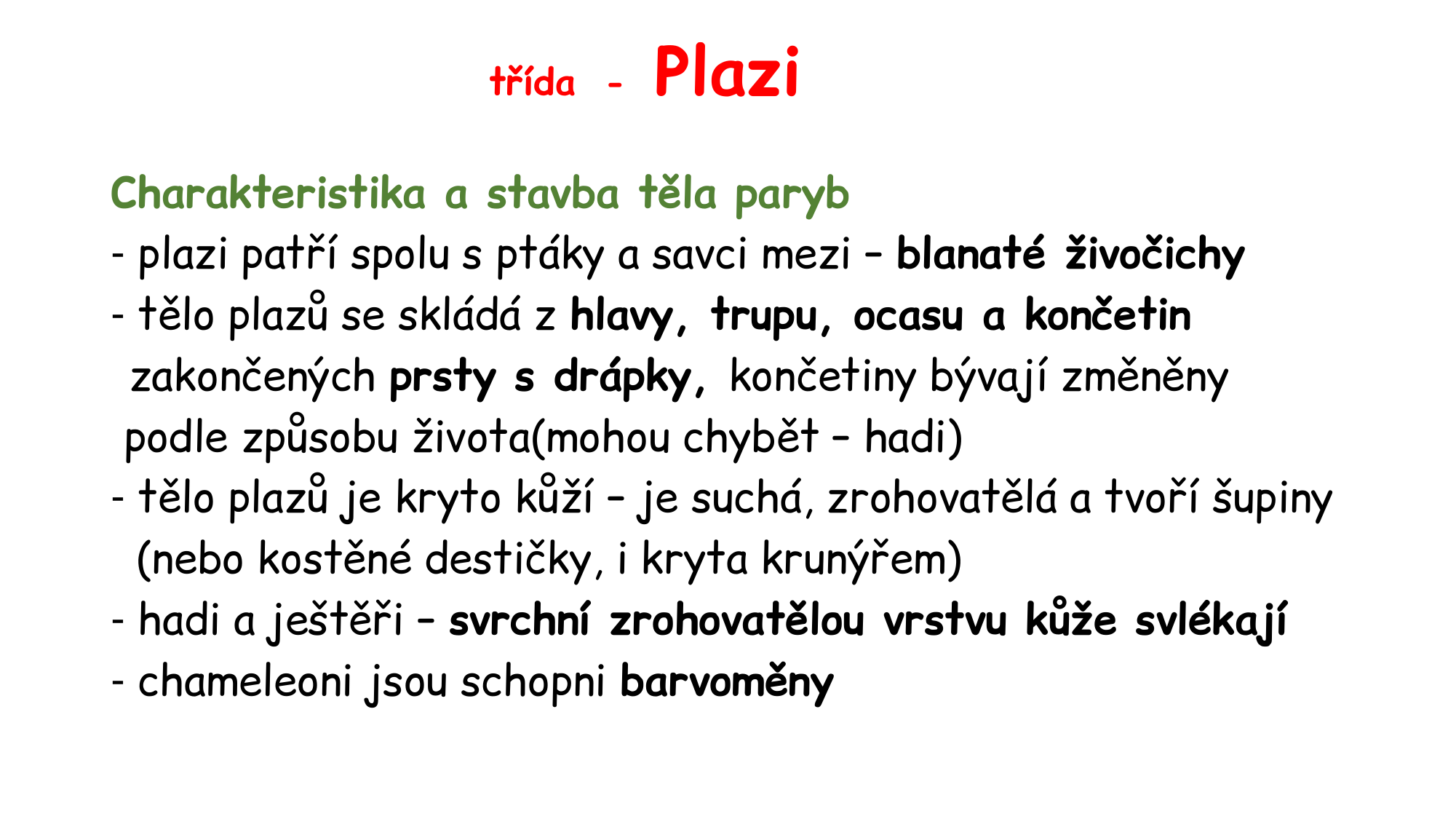

# třída - Plazi
Charakteristika a stavba těla paryb
plazi patří spolu s ptáky a savci mezi – blanaté živočichy
tělo plazů se skládá z hlavy, trupu, ocasu a končetin
 zakončených prsty s drápky, končetiny bývají změněny
 podle způsobu života(mohou chybět – hadi)
tělo plazů je kryto kůží – je suchá, zrohovatělá a tvoří šupiny
  (nebo kostěné destičky, i kryta krunýřem)
hadi a ještěři – svrchní zrohovatělou vrstvu kůže svlékají
chameleoni jsou schopni barvoměny